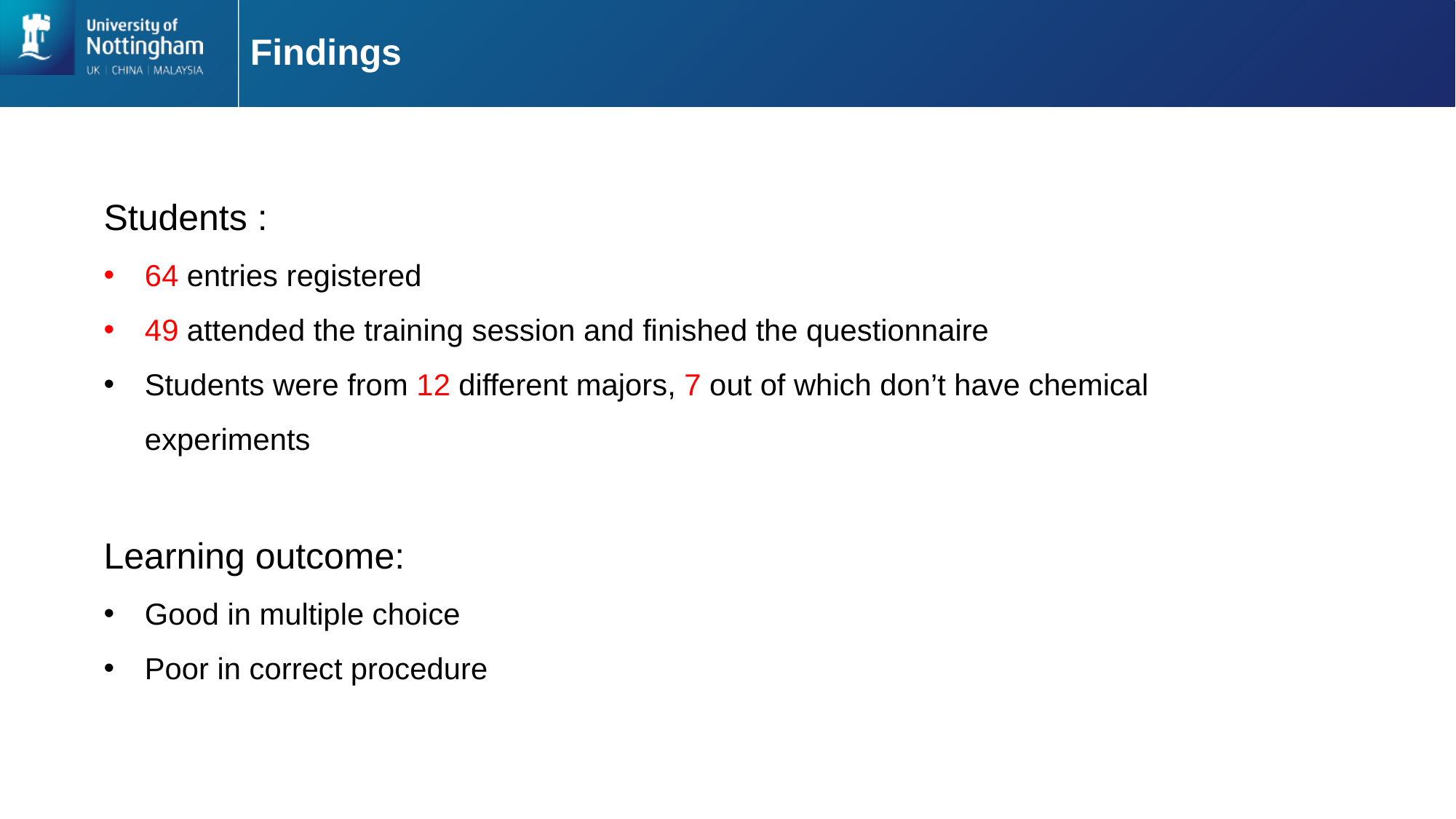

# Findings
Students :
64 entries registered
49 attended the training session and finished the questionnaire
Students were from 12 different majors, 7 out of which don’t have chemical experiments

Learning outcome:
Good in multiple choice
Poor in correct procedure